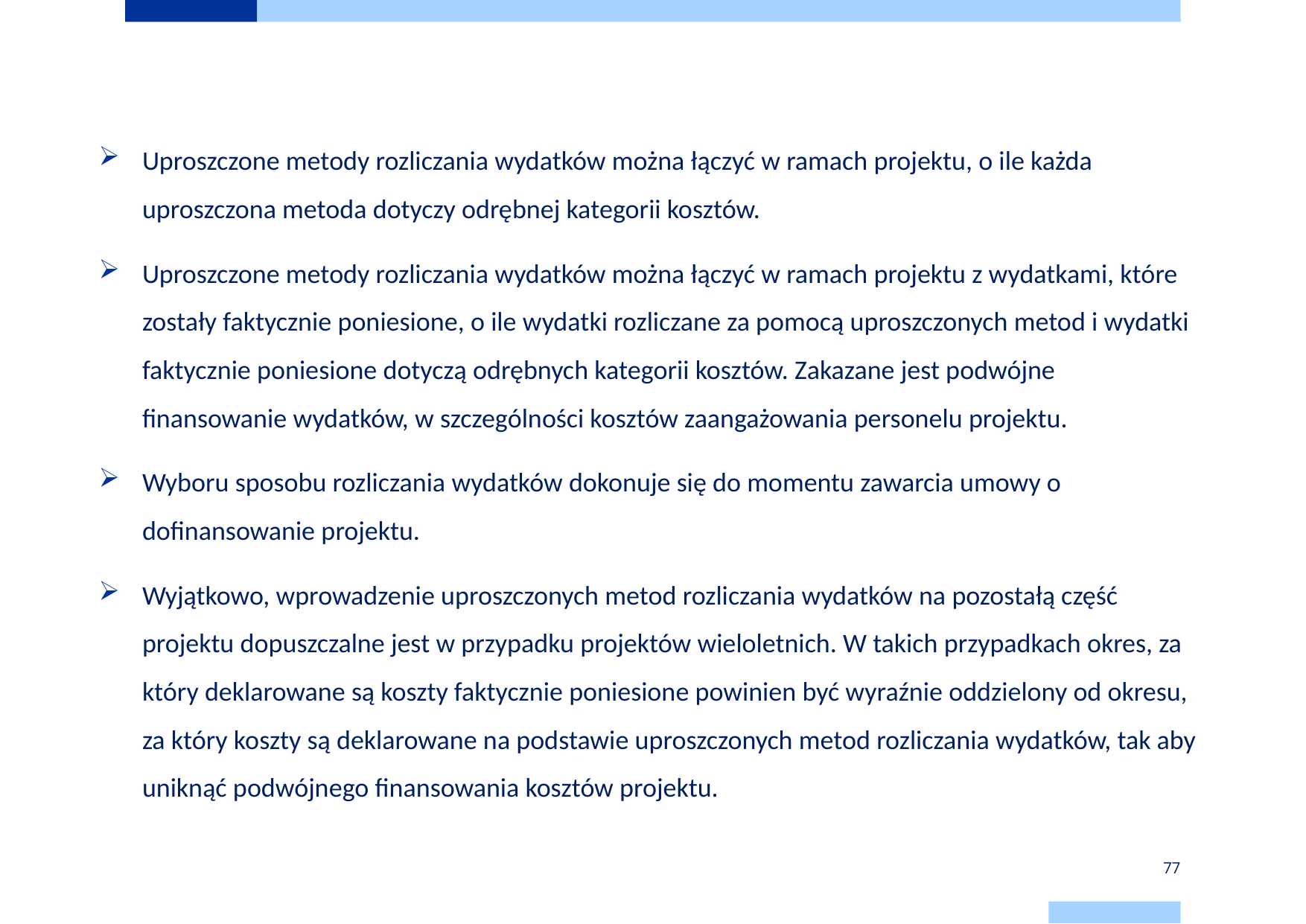

# Metody uproszczone rozliczania wydatków
Uproszczone metody rozliczania wydatków można łączyć w ramach projektu, o ile każda uproszczona metoda dotyczy odrębnej kategorii kosztów.
Uproszczone metody rozliczania wydatków można łączyć w ramach projektu z wydatkami, które zostały faktycznie poniesione, o ile wydatki rozliczane za pomocą uproszczonych metod i wydatki faktycznie poniesione dotyczą odrębnych kategorii kosztów. Zakazane jest podwójne finansowanie wydatków, w szczególności kosztów zaangażowania personelu projektu.
Wyboru sposobu rozliczania wydatków dokonuje się do momentu zawarcia umowy o dofinansowanie projektu.
Wyjątkowo, wprowadzenie uproszczonych metod rozliczania wydatków na pozostałą część projektu dopuszczalne jest w przypadku projektów wieloletnich. W takich przypadkach okres, za który deklarowane są koszty faktycznie poniesione powinien być wyraźnie oddzielony od okresu, za który koszty są deklarowane na podstawie uproszczonych metod rozliczania wydatków, tak aby uniknąć podwójnego finansowania kosztów projektu.

77